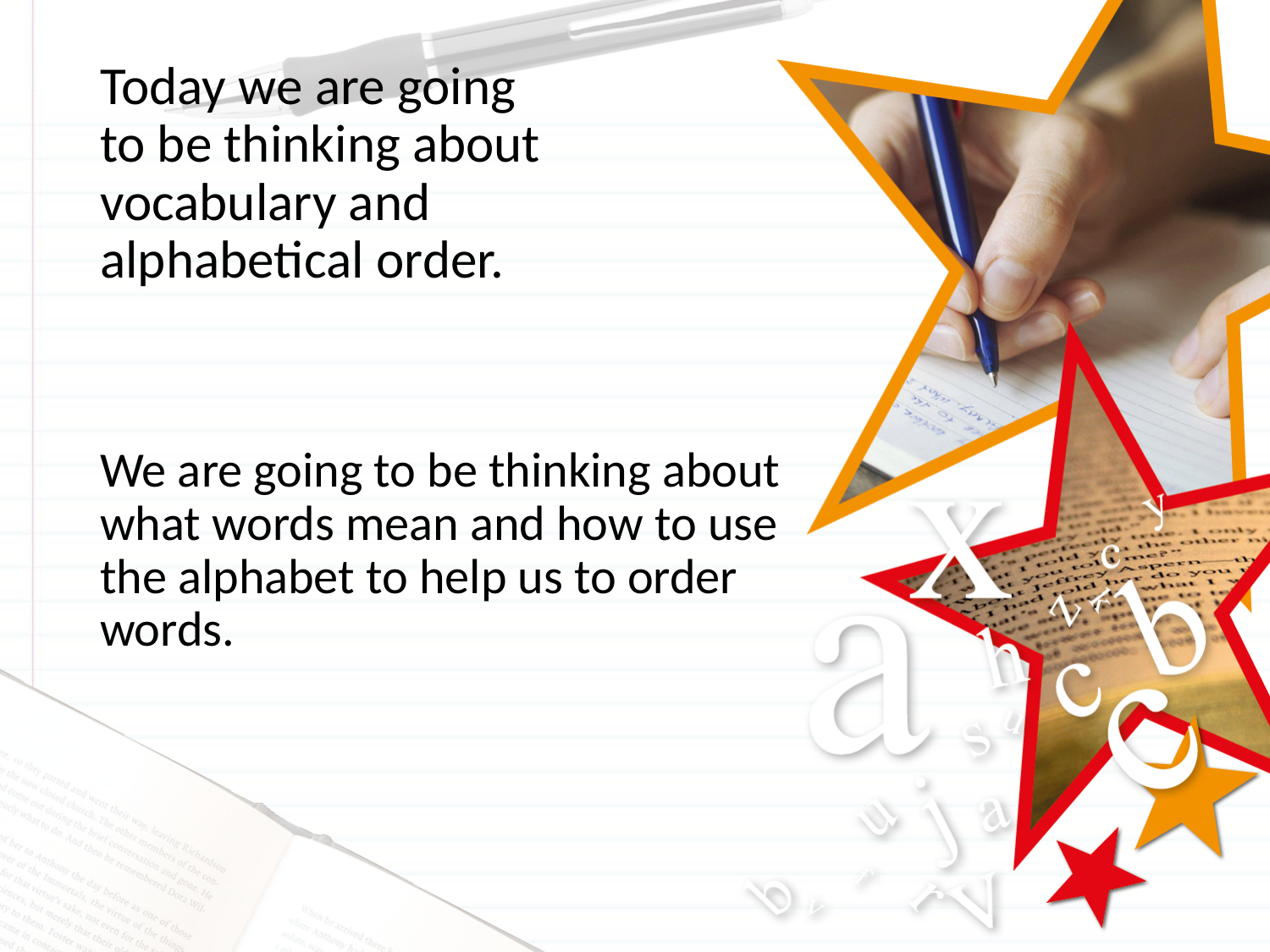

# Today we are going to be thinking about vocabulary and alphabetical order.
We are going to be thinking about what words mean and how to use the alphabet to help us to order words.